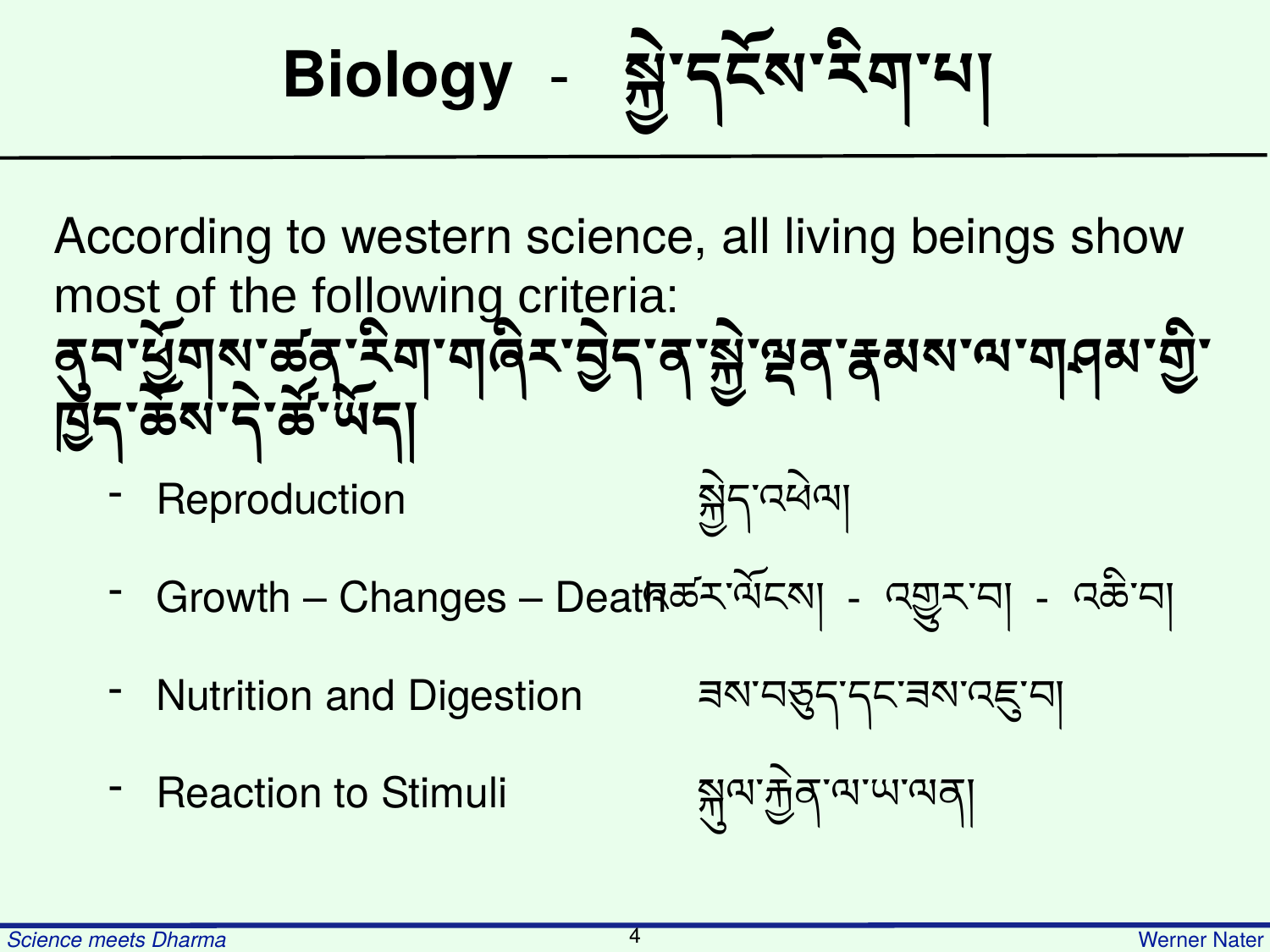

Biology  -   སྐྱེ་དངོས་རིག་པ།

According to western science, all living beings show most of the following criteria:
ནུབ་ཕྱོགས་ཚན་རིག་གཞིར་བྱེད་ན་སྐྱེ་ལྡན་རྣམས་ལ་གཤམ་གྱི་ཁྱད་ཆོས་དེ་ཚོ་ཡོད།
སྐྱེད་འཕེལ།
Reproduction
འཚར་ལོངས།  -  འགྱུར་བ།  -  འཆི་བ།
Growth – Changes – Death
ཟས་བཅུད་དང་ཟས་འཇུ་བ།
Nutrition and Digestion
སྐུལ་རྐྱེན་ལ་ཡ་ལན།
Reaction to Stimuli
4